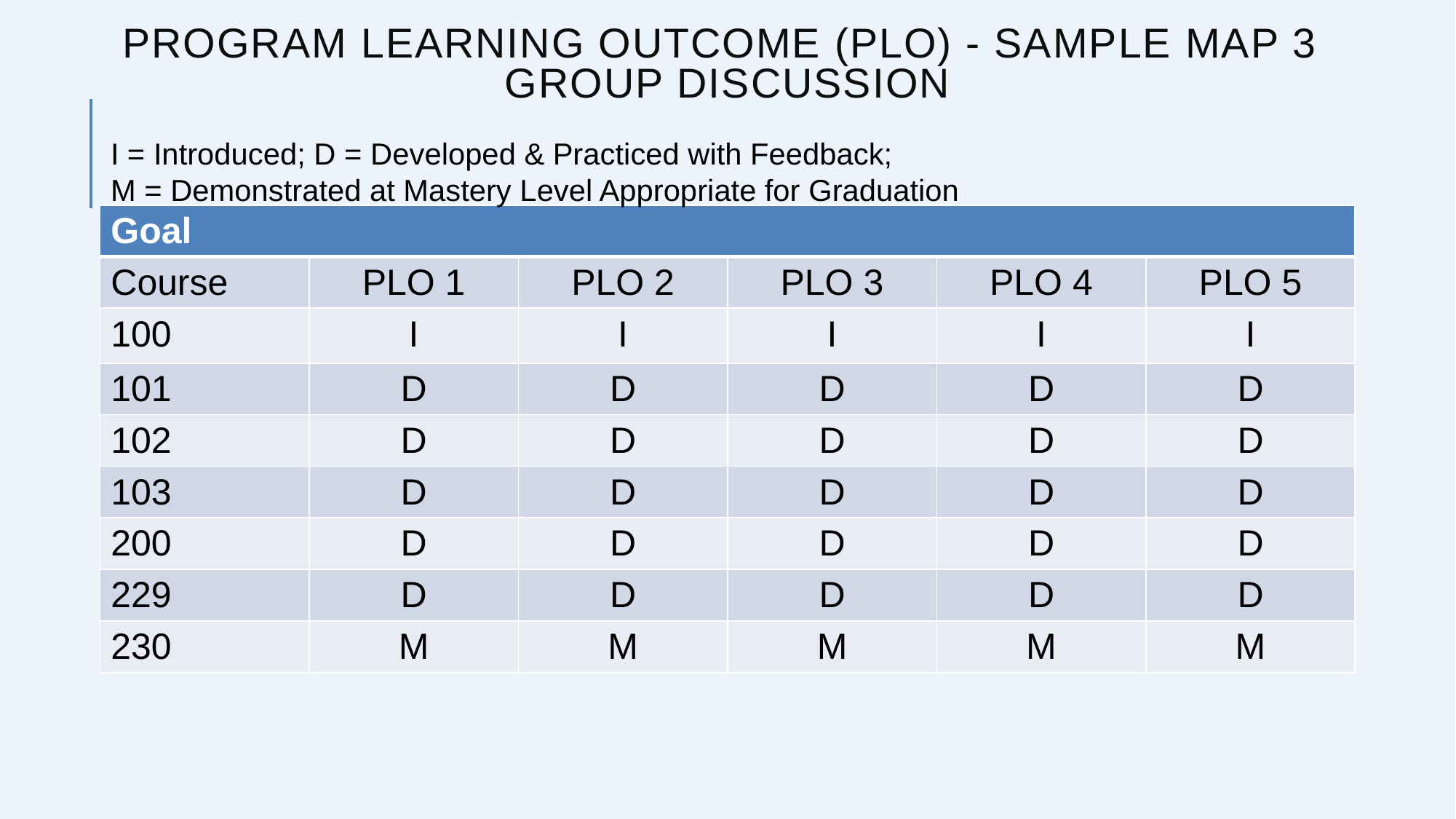

# Program Learning Outcome (PLO) - Sample Map 3 Group Discussion
I = Introduced; D = Developed & Practiced with Feedback;
M = Demonstrated at Mastery Level Appropriate for Graduation
| Goal |  |  |  |  |  |
| --- | --- | --- | --- | --- | --- |
| Course | PLO 1 | PLO 2 | PLO 3 | PLO 4 | PLO 5 |
| 100 | I | I | I | I | I |
| 101 | D | D | D | D | D |
| 102 | D | D | D | D | D |
| 103 | D | D | D | D | D |
| 200 | D | D | D | D | D |
| 229 | D | D | D | D | D |
| 230 | M | M | M | M | M |